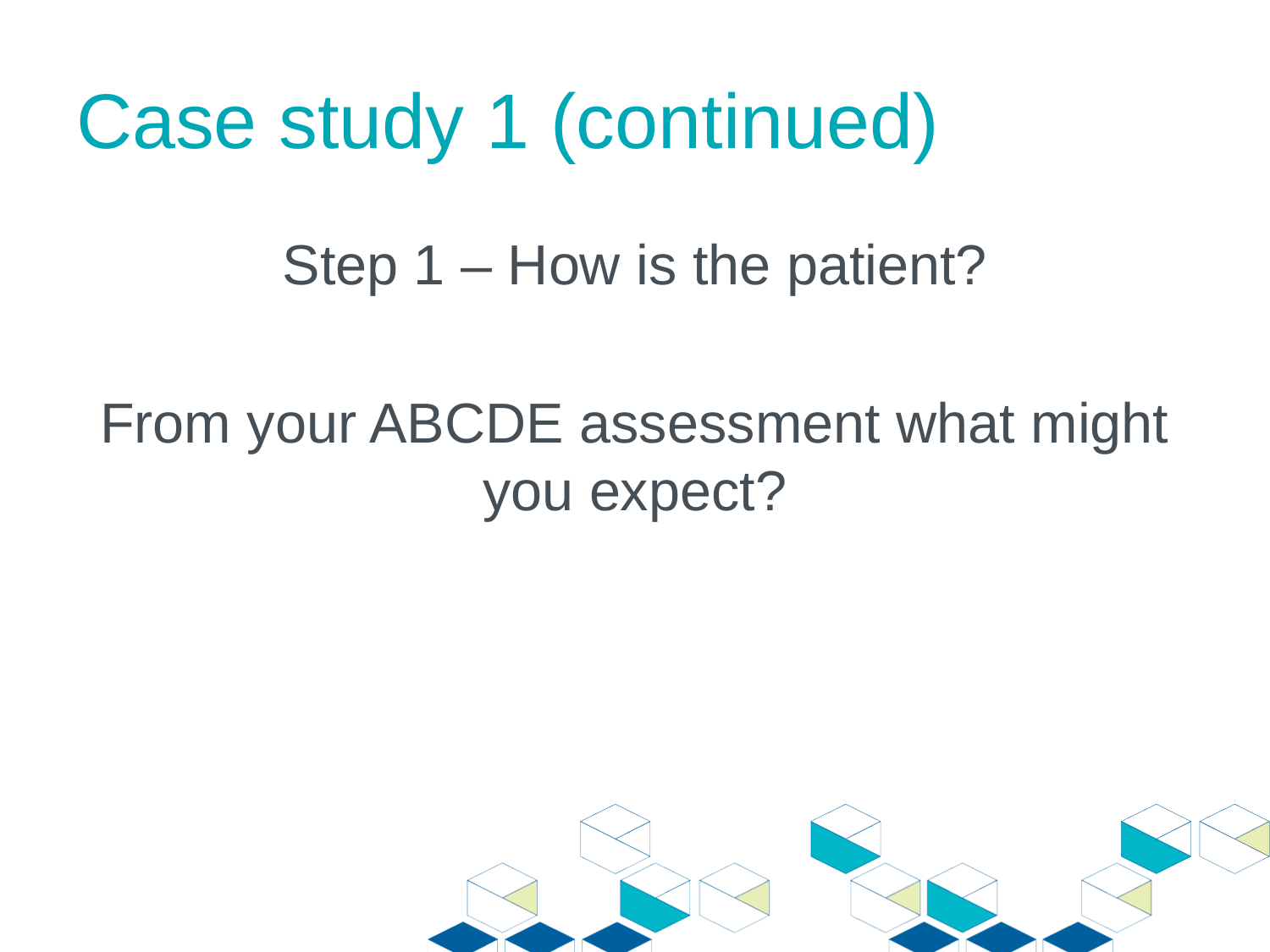

# Case study 1 (continued)
Step 1 – How is the patient?

From your ABCDE assessment what might you expect?